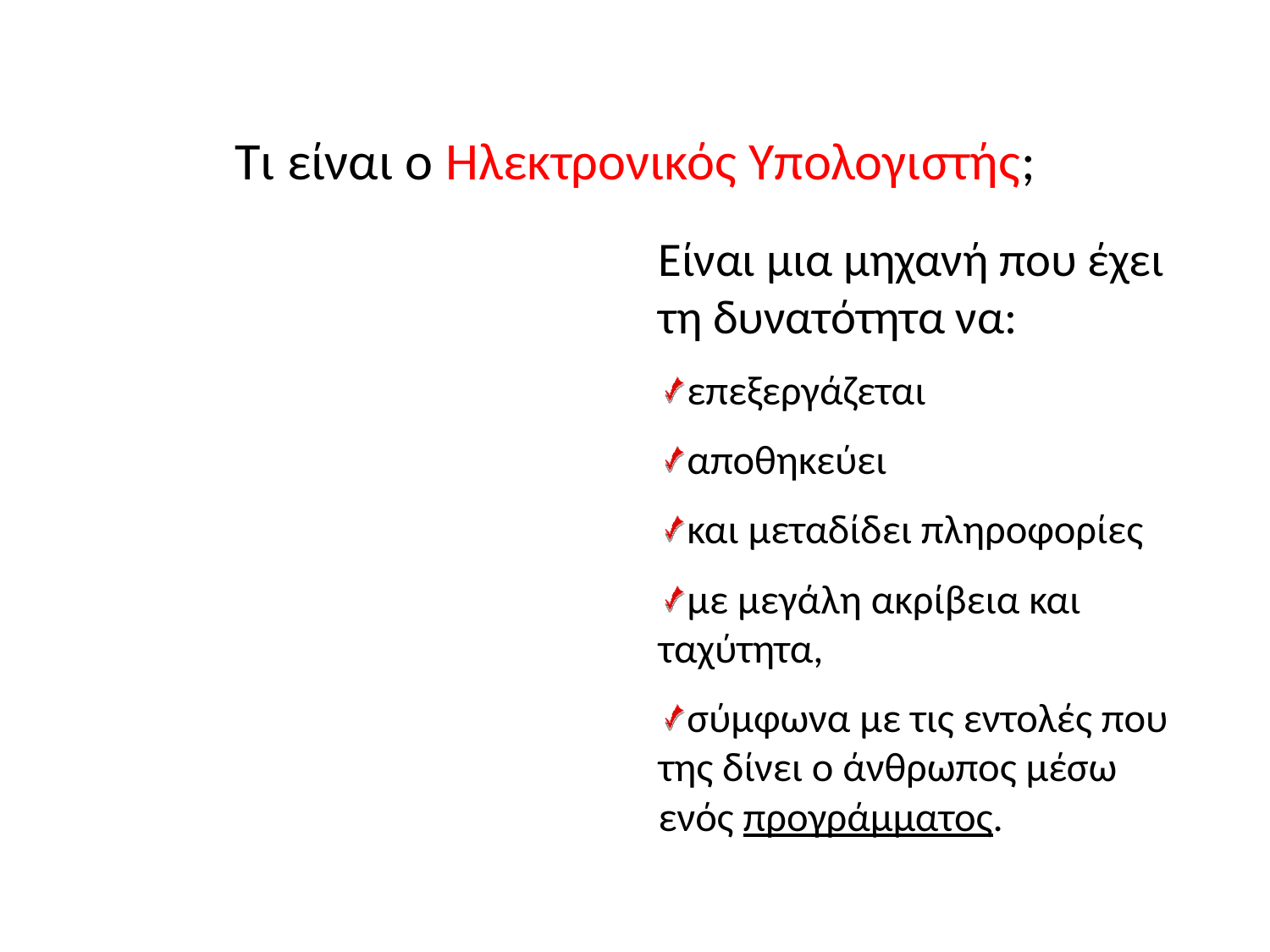

# Τι είναι ο Ηλεκτρονικός Υπολογιστής;

Είναι μια μηχανή που έχει τη δυνατότητα να:
επεξεργάζεται
αποθηκεύει
και μεταδίδει πληροφορίες
με μεγάλη ακρίβεια και ταχύτητα,
σύμφωνα με τις εντολές που της δίνει ο άνθρωπος μέσω ενός προγράμματος.